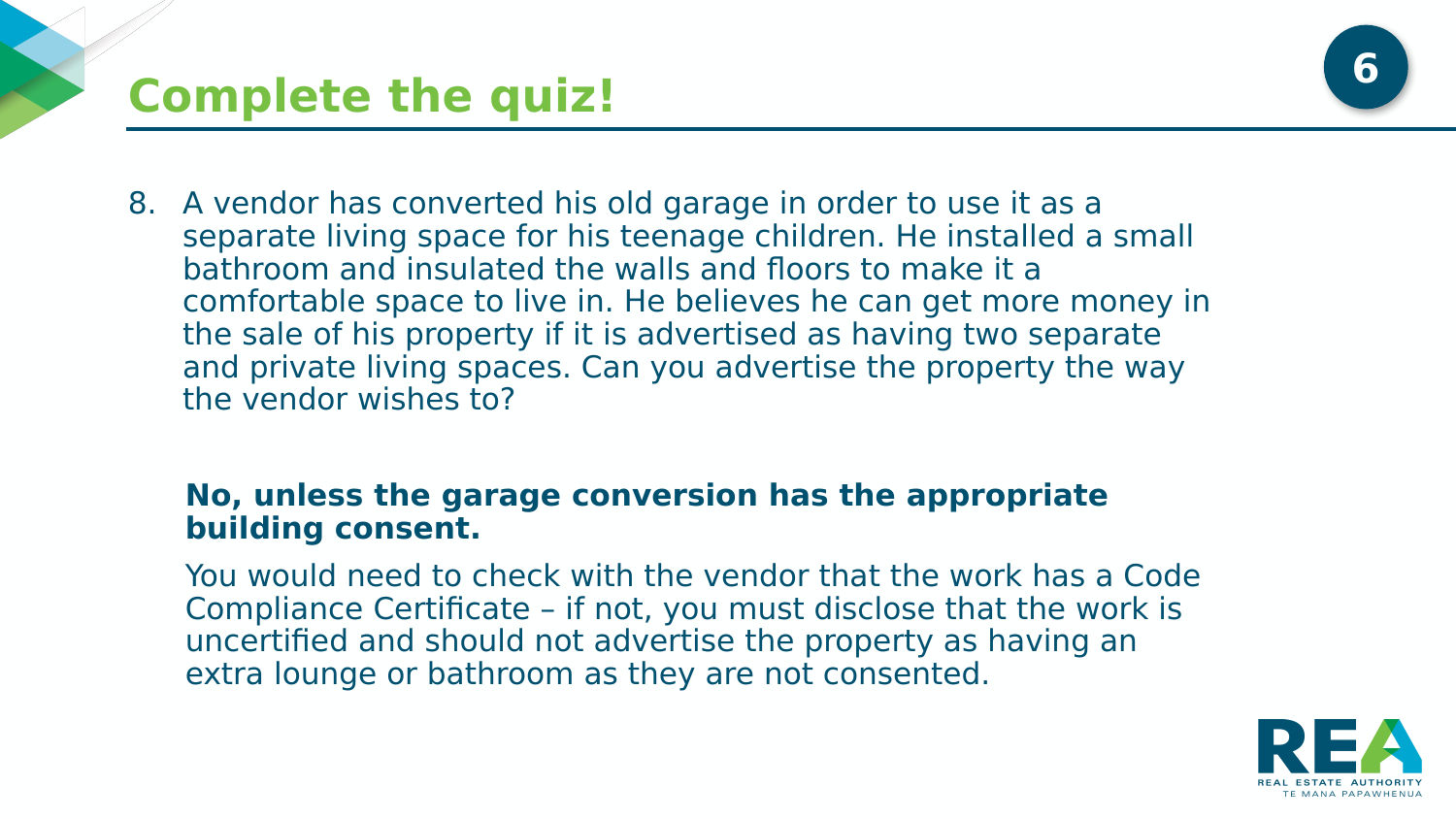

# Complete the quiz!
6
A vendor has converted his old garage in order to use it as a separate living space for his teenage children. He installed a small bathroom and insulated the walls and floors to make it a comfortable space to live in. He believes he can get more money in the sale of his property if it is advertised as having two separate and private living spaces. Can you advertise the property the way the vendor wishes to?

No, unless the garage conversion has the appropriate building consent.
You would need to check with the vendor that the work has a Code Compliance Certificate – if not, you must disclose that the work is uncertified and should not advertise the property as having an extra lounge or bathroom as they are not consented.